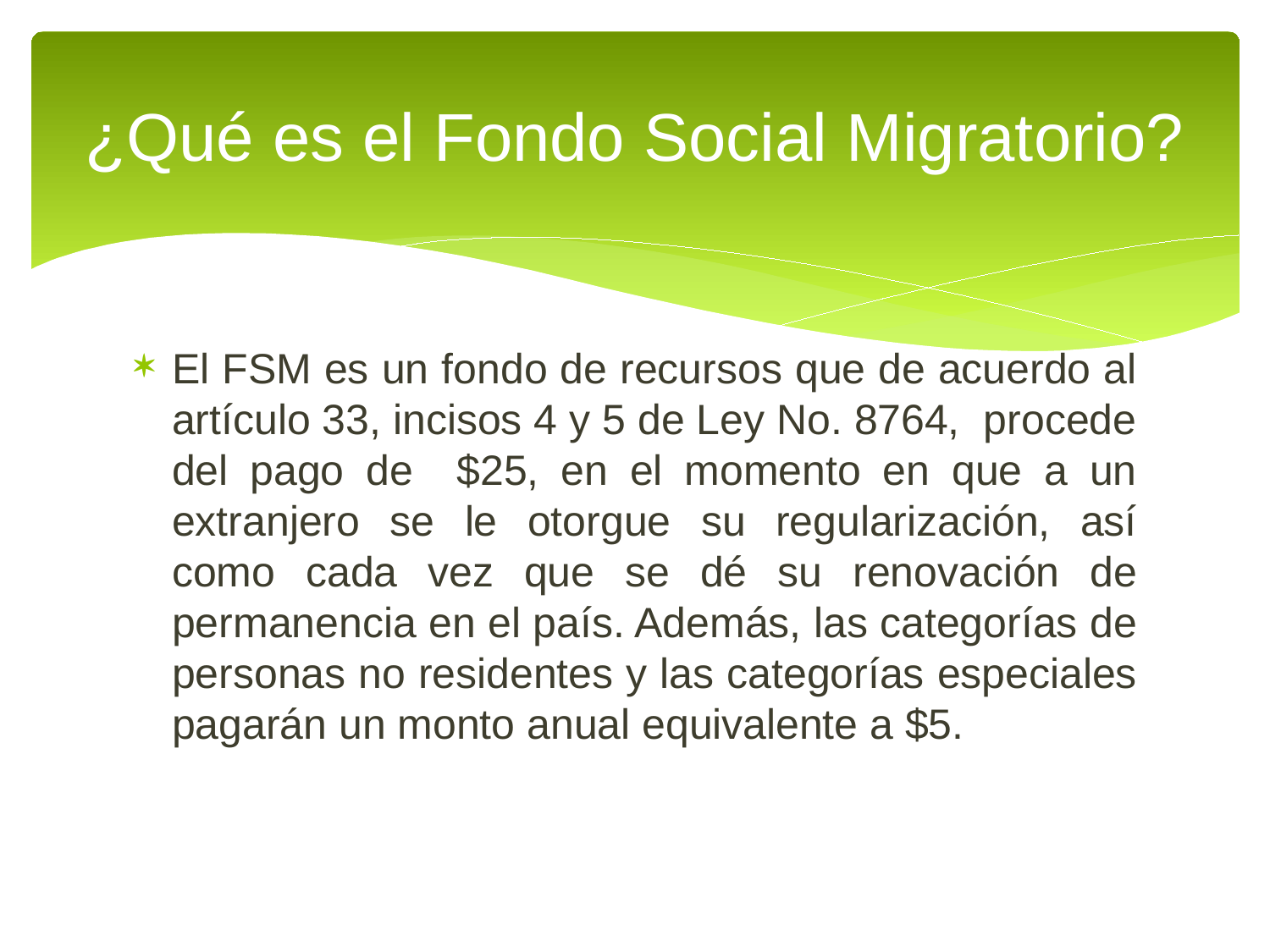

# ¿Qué es el Fondo Social Migratorio?

El FSM es un fondo de recursos que de acuerdo al artículo 33, incisos 4 y 5 de Ley No. 8764,  procede del pago de  $25, en el momento en que a un extranjero se le otorgue su regularización, así como cada vez que se dé su renovación de permanencia en el país. Además, las categorías de personas no residentes y las categorías especiales pagarán un monto anual equivalente a $5.